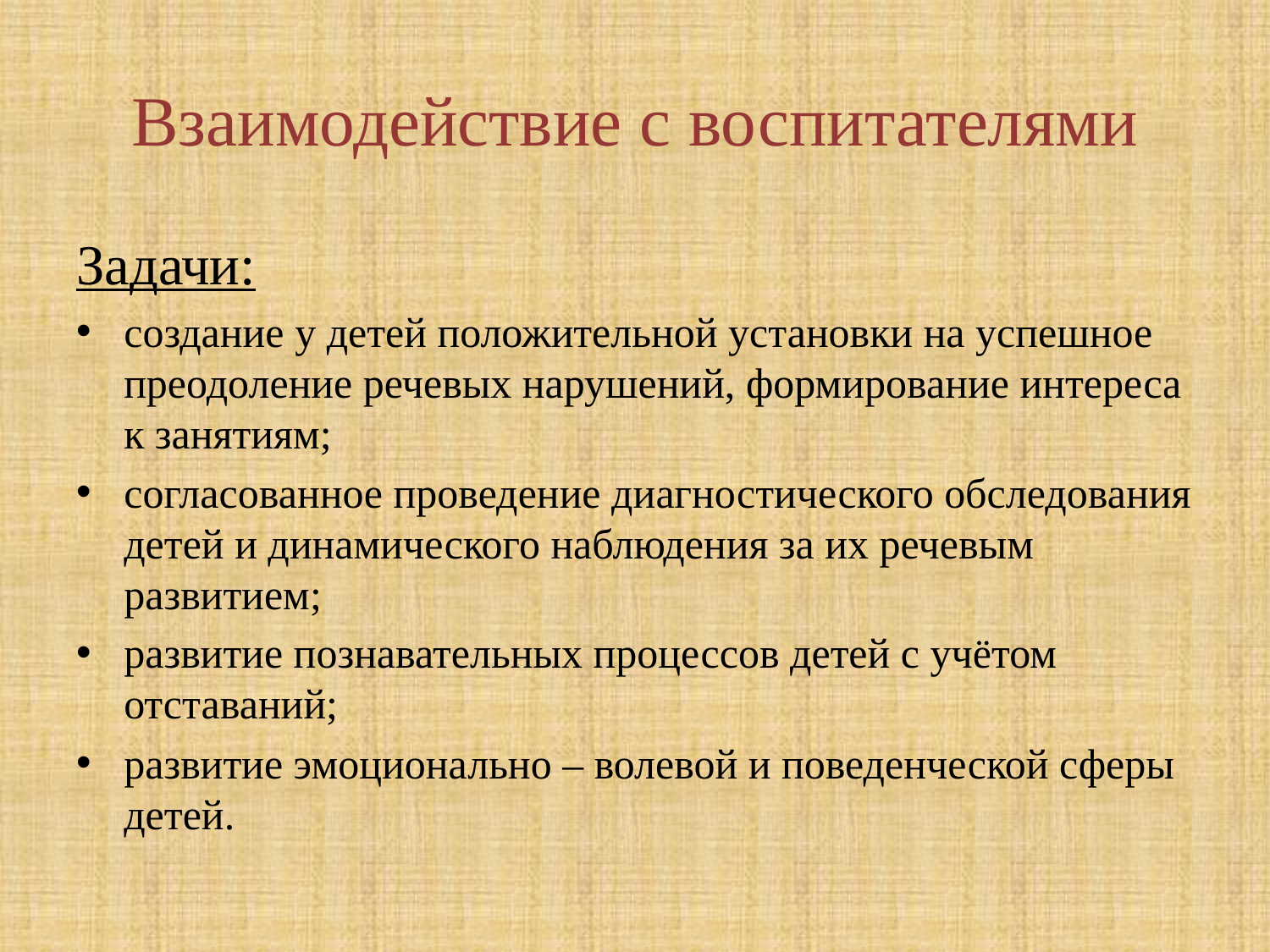

# Взаимодействие с воспитателями
Задачи:
создание у детей положительной установки на успешное преодоление речевых нарушений, формирование интереса к занятиям;
согласованное проведение диагностического обследования детей и динамического наблюдения за их речевым развитием;
развитие познавательных процессов детей с учётом отставаний;
развитие эмоционально – волевой и поведенческой сферы детей.